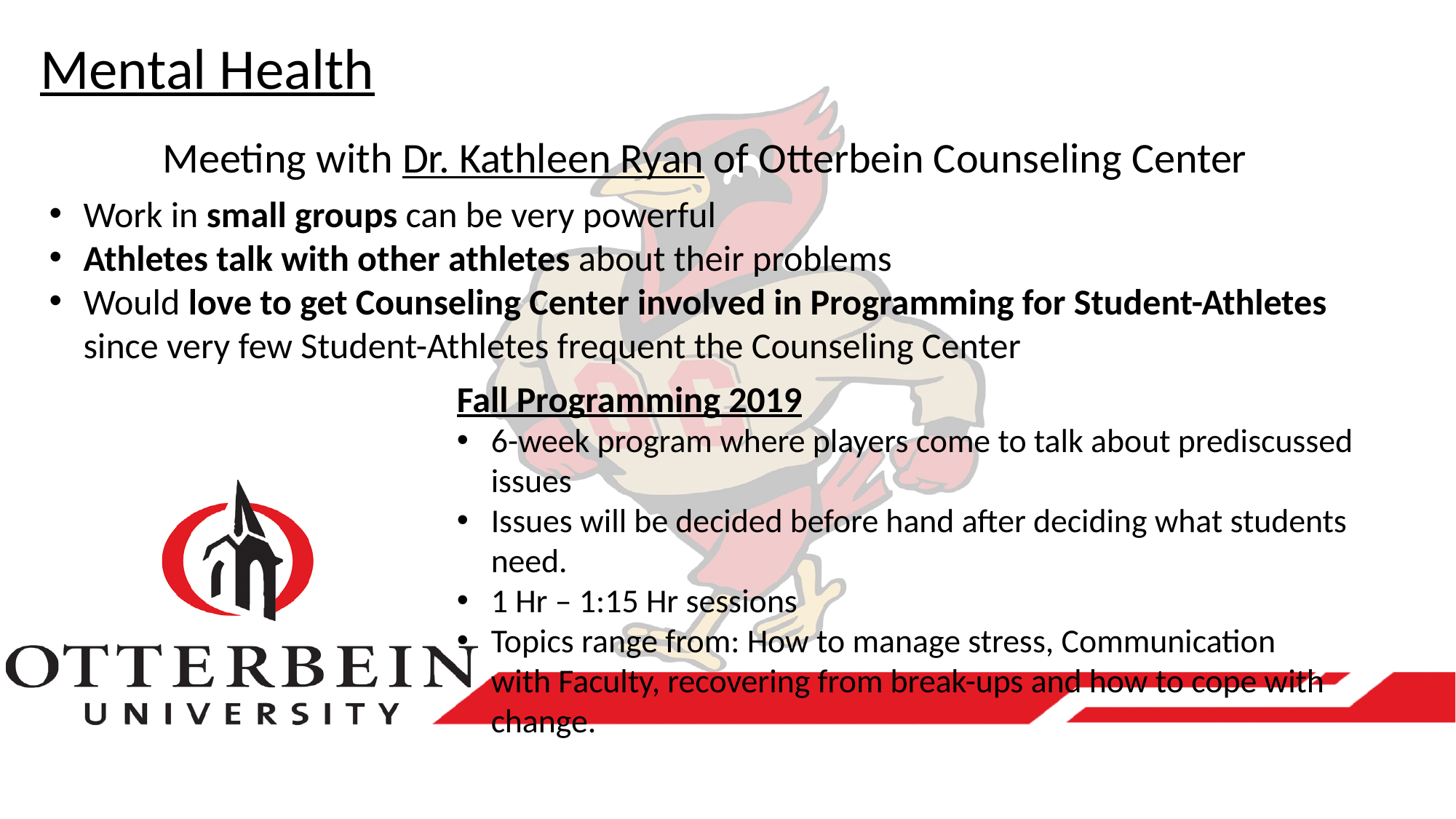

# Mental Health
Meeting with Dr. Kathleen Ryan of Otterbein Counseling Center
Work in small groups can be very powerful
Athletes talk with other athletes about their problems
Would love to get Counseling Center involved in Programming for Student-Athletes since very few Student-Athletes frequent the Counseling Center
Fall Programming 2019
6-week program where players come to talk about prediscussed issues
Issues will be decided before hand after deciding what students need.
1 Hr – 1:15 Hr sessions
Topics range from: How to manage stress, Communication with Faculty, recovering from break-ups and how to cope with change.